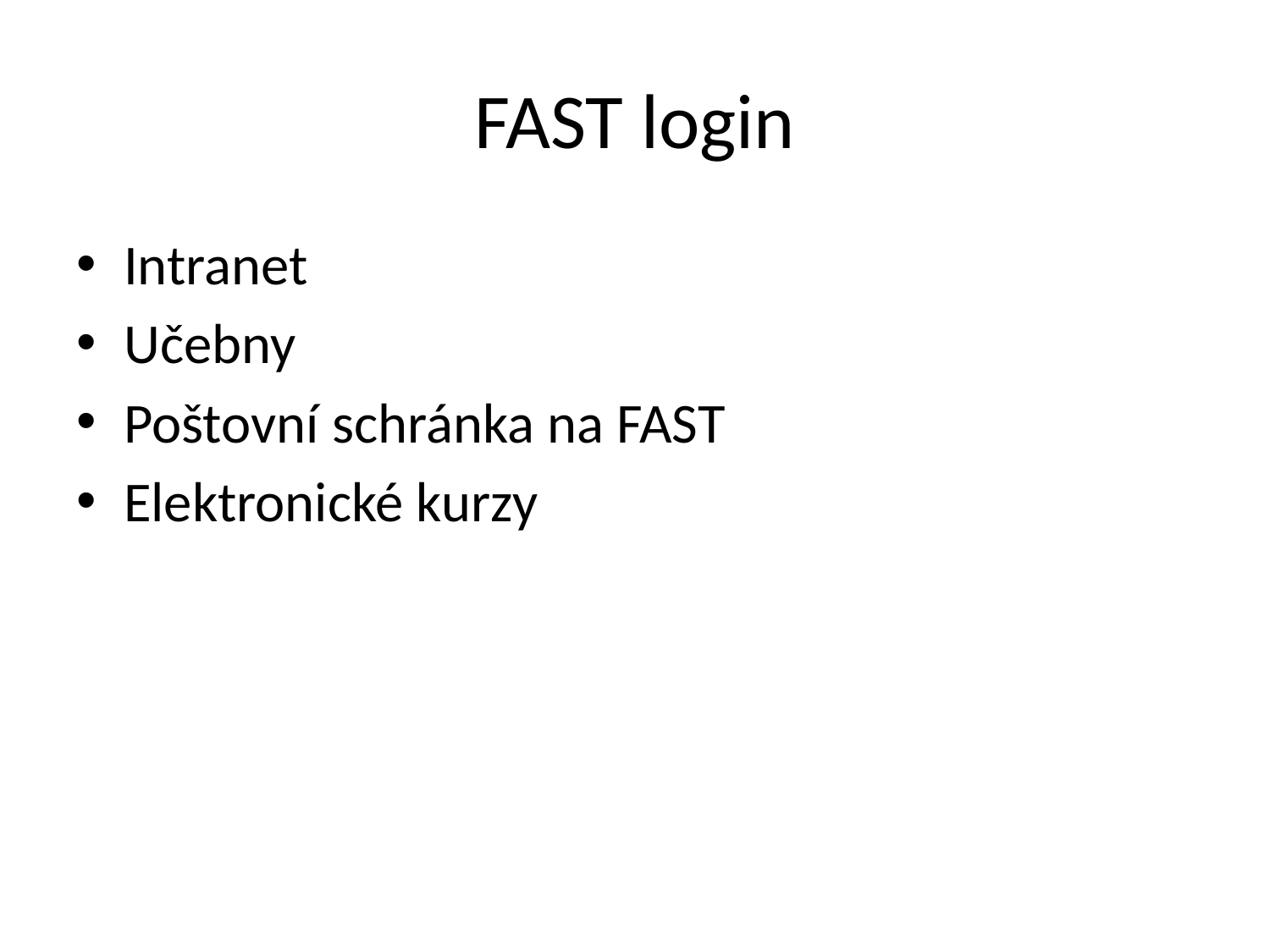

# FAST login
Intranet
Učebny
Poštovní schránka na FAST
Elektronické kurzy